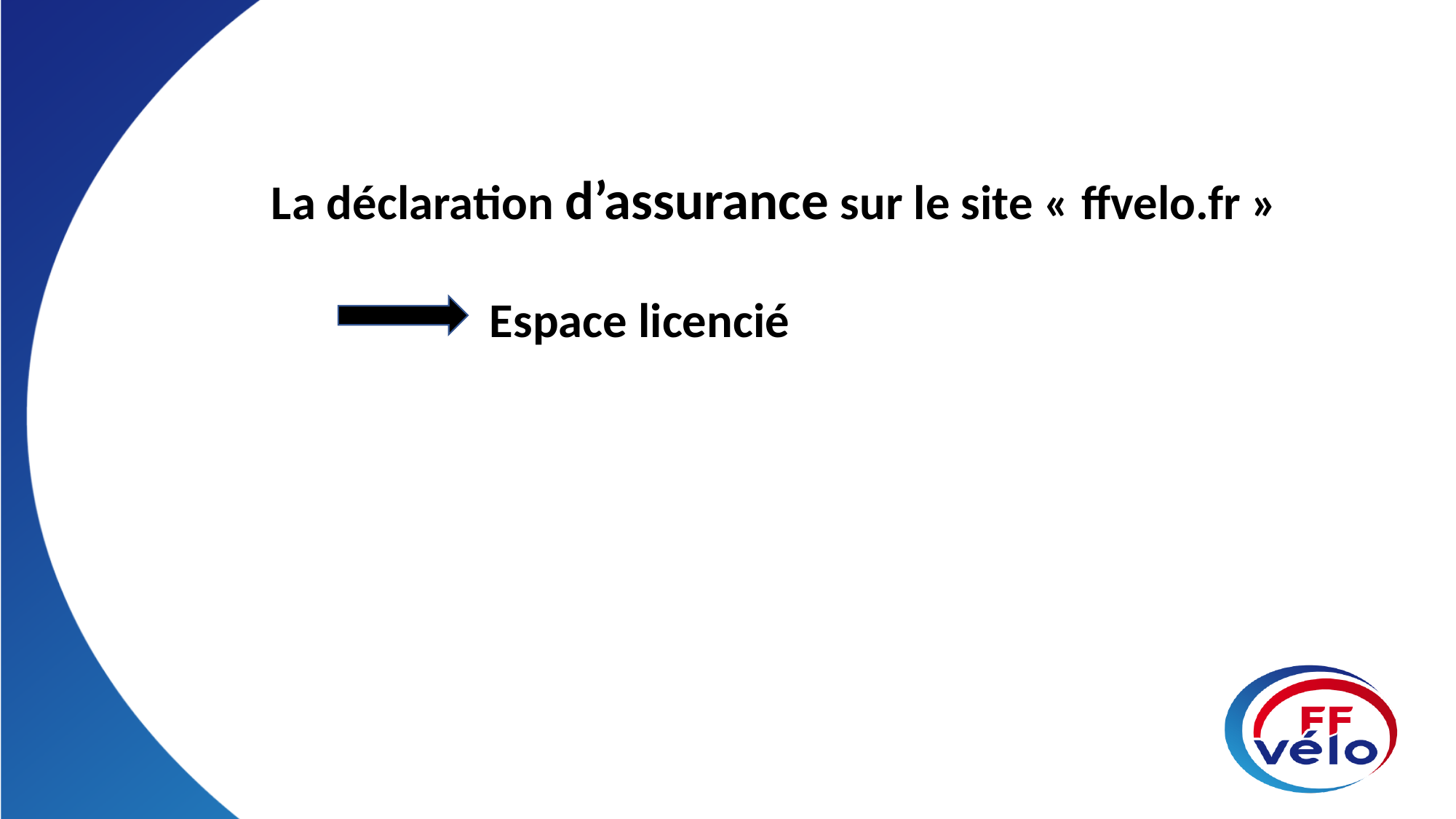

La déclaration d’assurance sur le site « ffvelo.fr »

		Espace licencié